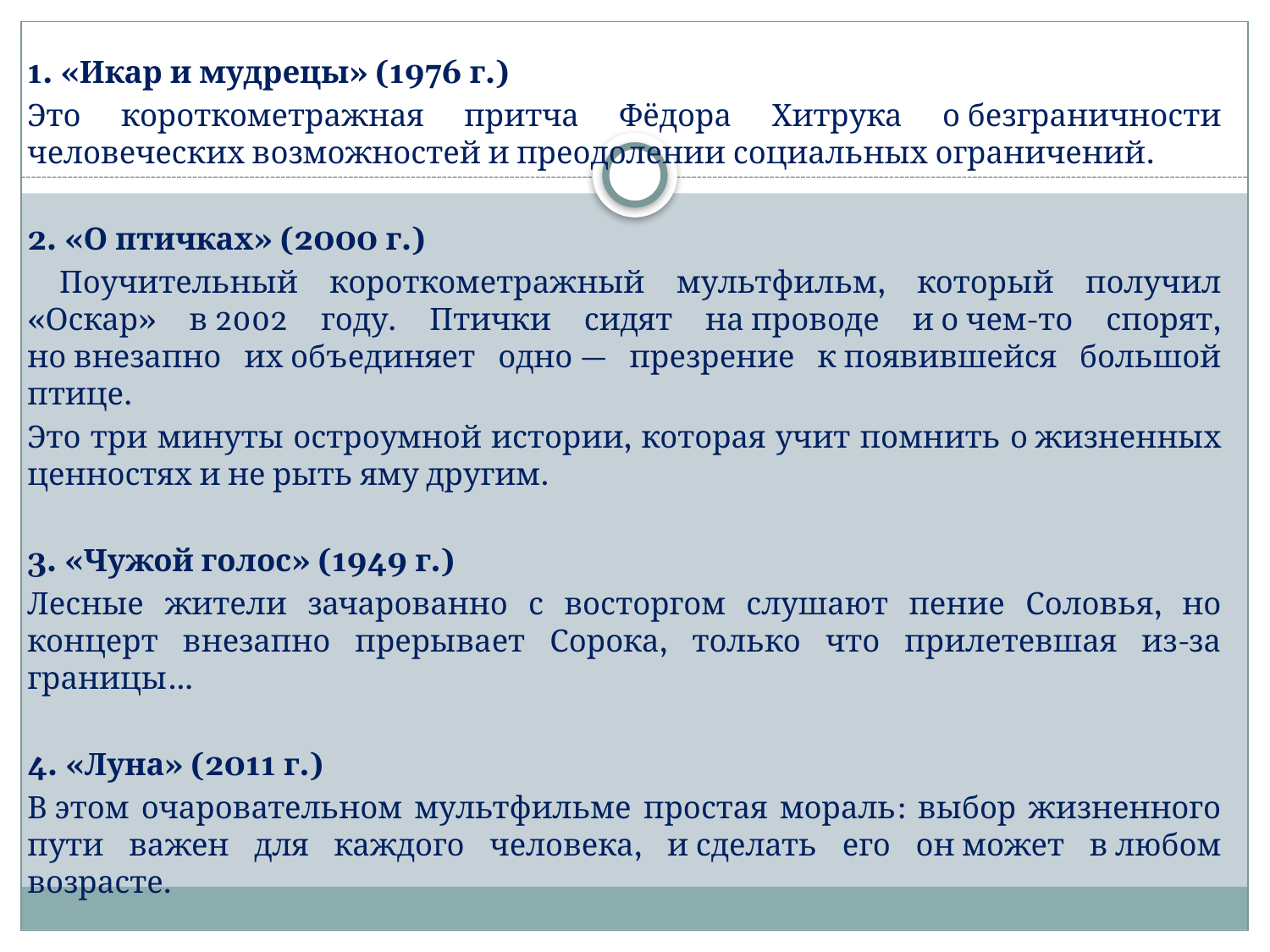

1. «Икар и мудрецы» (1976 г.)
Это короткометражная притча Фёдора Хитрука о безграничности человеческих возможностей и преодолении социальных ограничений.

2. «О птичках» (2000 г.)
 Поучительный короткометражный мультфильм, который получил «Оскар» в 2002 году. Птички сидят на проводе и о чем-то спорят, но внезапно их объединяет одно — презрение к появившейся большой птице.
Это три минуты остроумной истории, которая учит помнить о жизненных ценностях и не рыть яму другим.

3. «Чужой голос» (1949 г.)
Лесные жители зачарованно с восторгом слушают пение Соловья, но концерт внезапно прерывает Сорока, только что прилетевшая из-за границы…

4. «Луна» (2011 г.)
В этом очаровательном мультфильме простая мораль: выбор жизненного пути важен для каждого человека, и сделать его он может в любом возрасте.